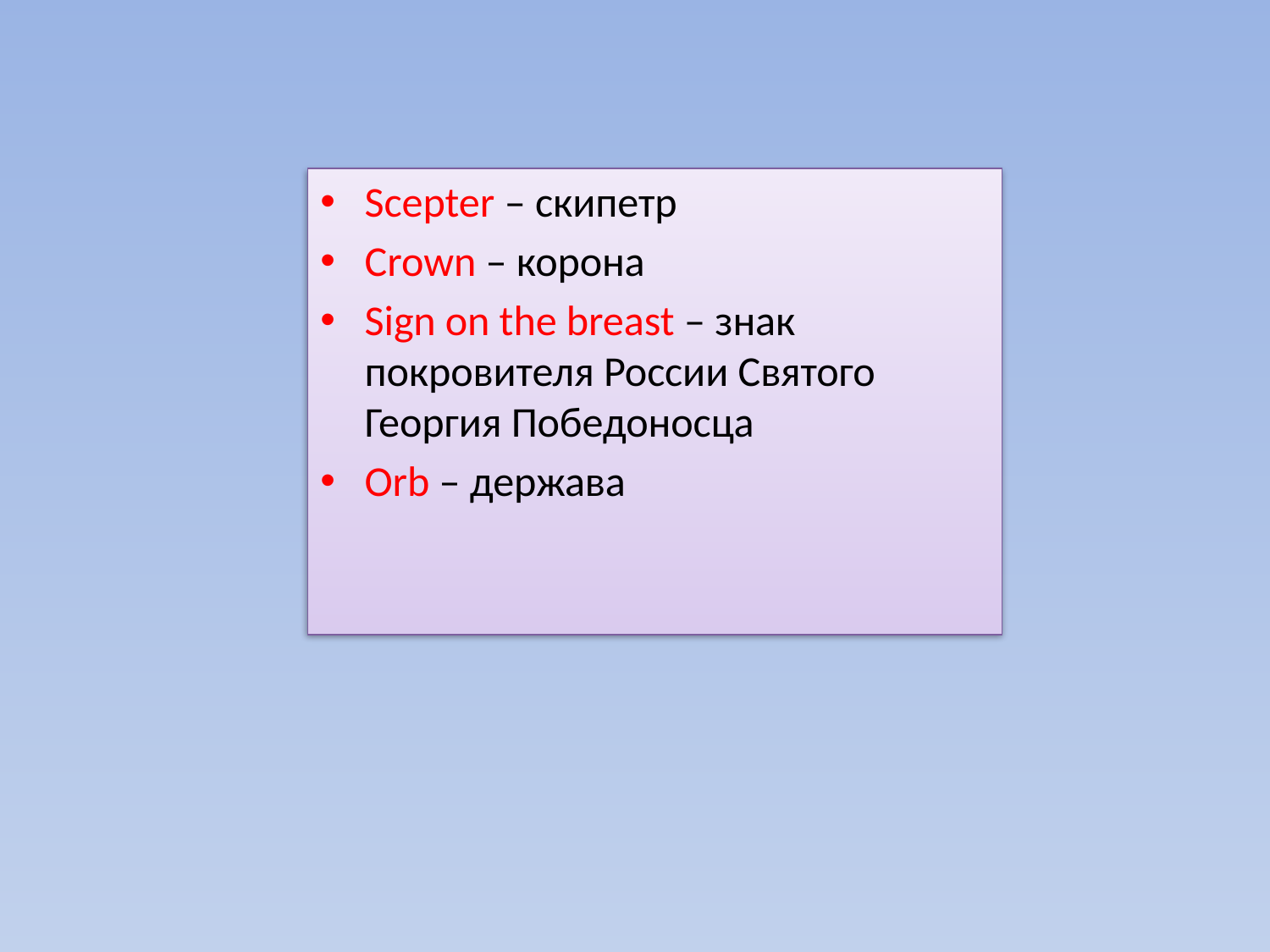

Scepter – скипетр
Crown – корона
Sign on the breast – знак покровителя России Святого Георгия Победоносца
Orb – держава